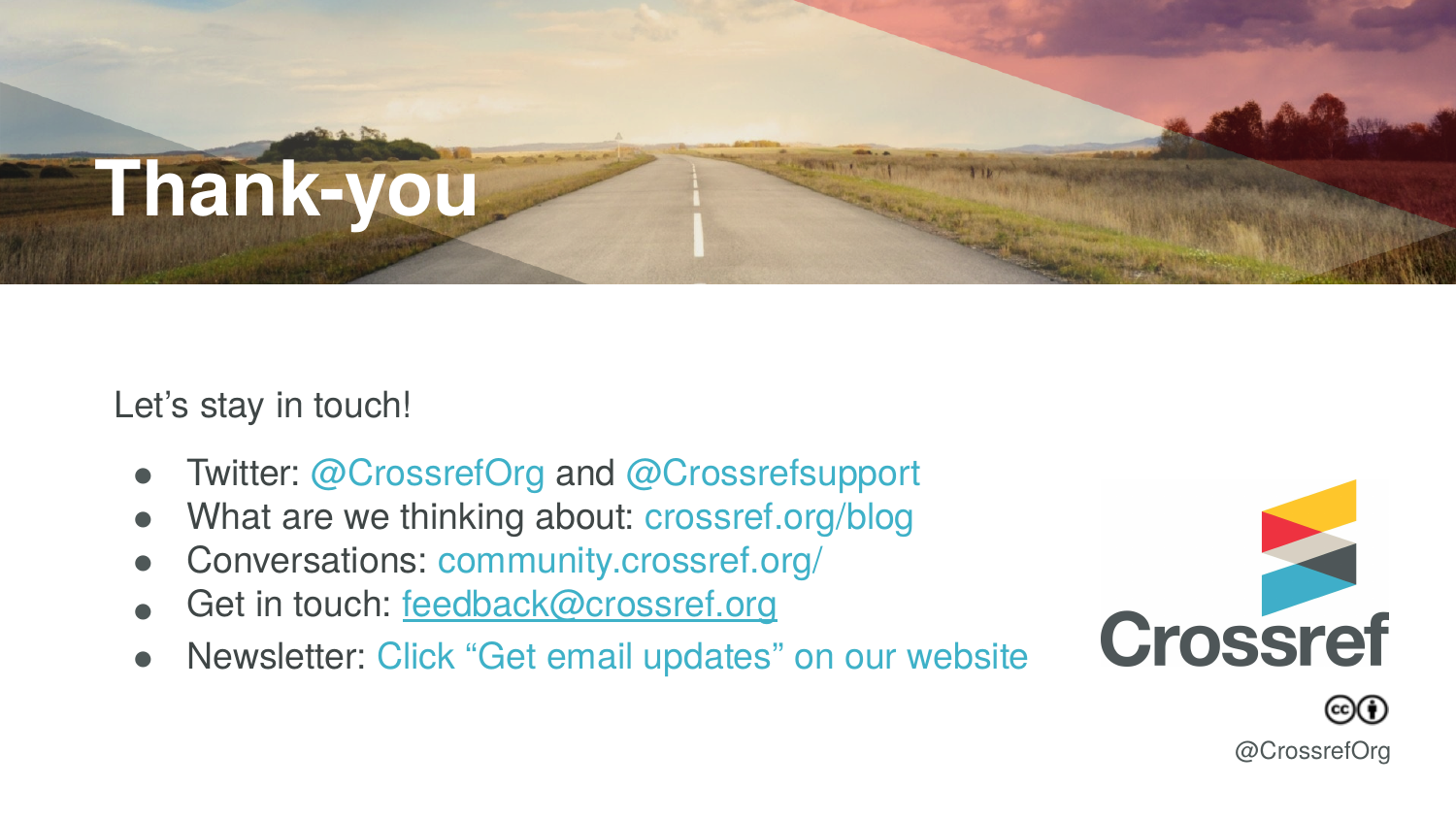

Let’s stay in touch!
Twitter: @CrossrefOrg and @Crossrefsupport
What are we thinking about: crossref.org/blog
Conversations: community.crossref.org/
Get in touch: feedback@crossref.org
Newsletter: Click “Get email updates” on our website